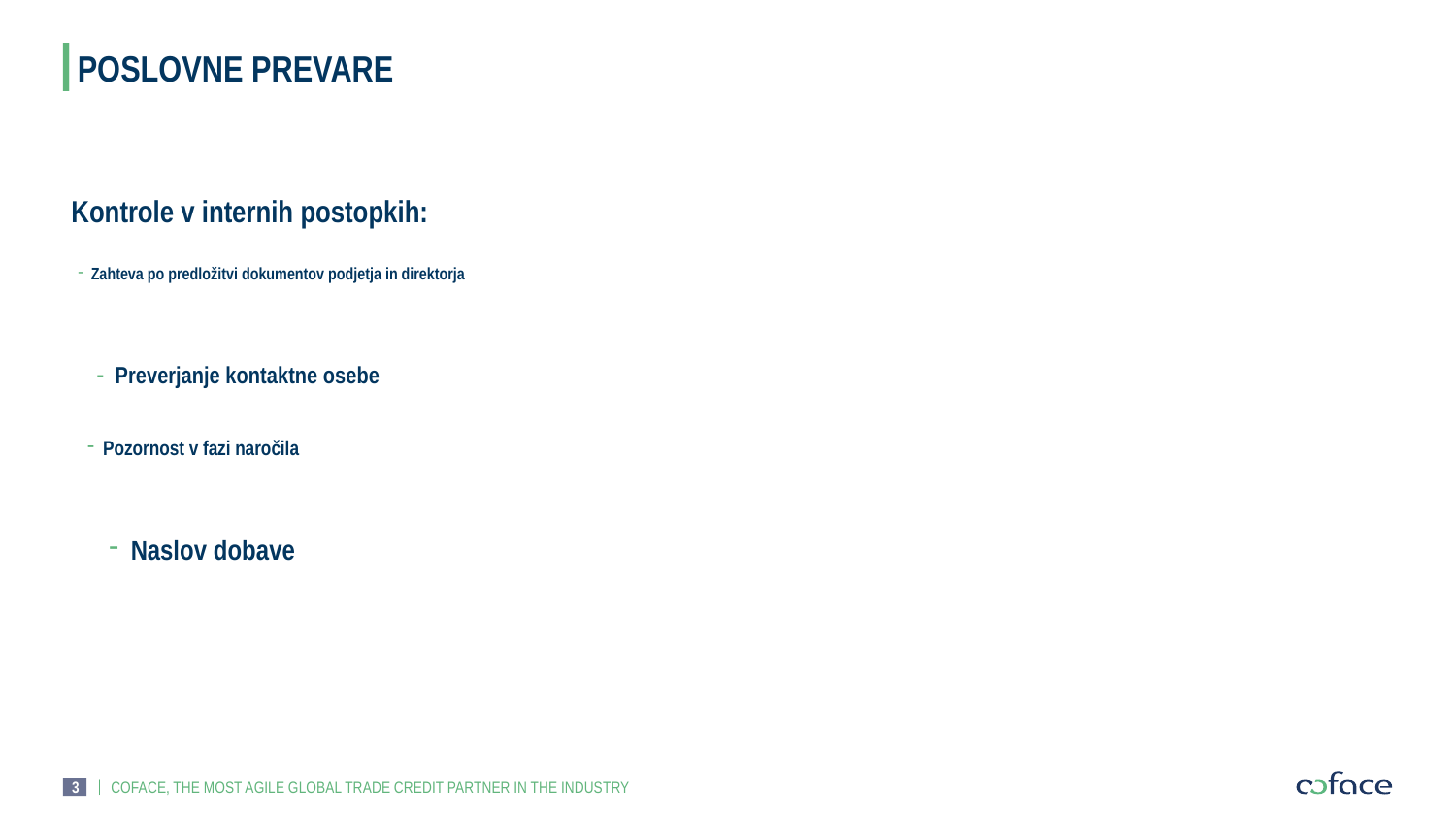

# POSLOVNE PREVARE

	Kontrole v internih postopkih:

Zahteva po predložitvi dokumentov podjetja in direktorja

Preverjanje kontaktne osebe

Pozornost v fazi naročila

Naslov dobave

COFACE, THE MOST AGILE GLOBAL TRADE CREDIT PARTNER IN THE INDUSTRY
3